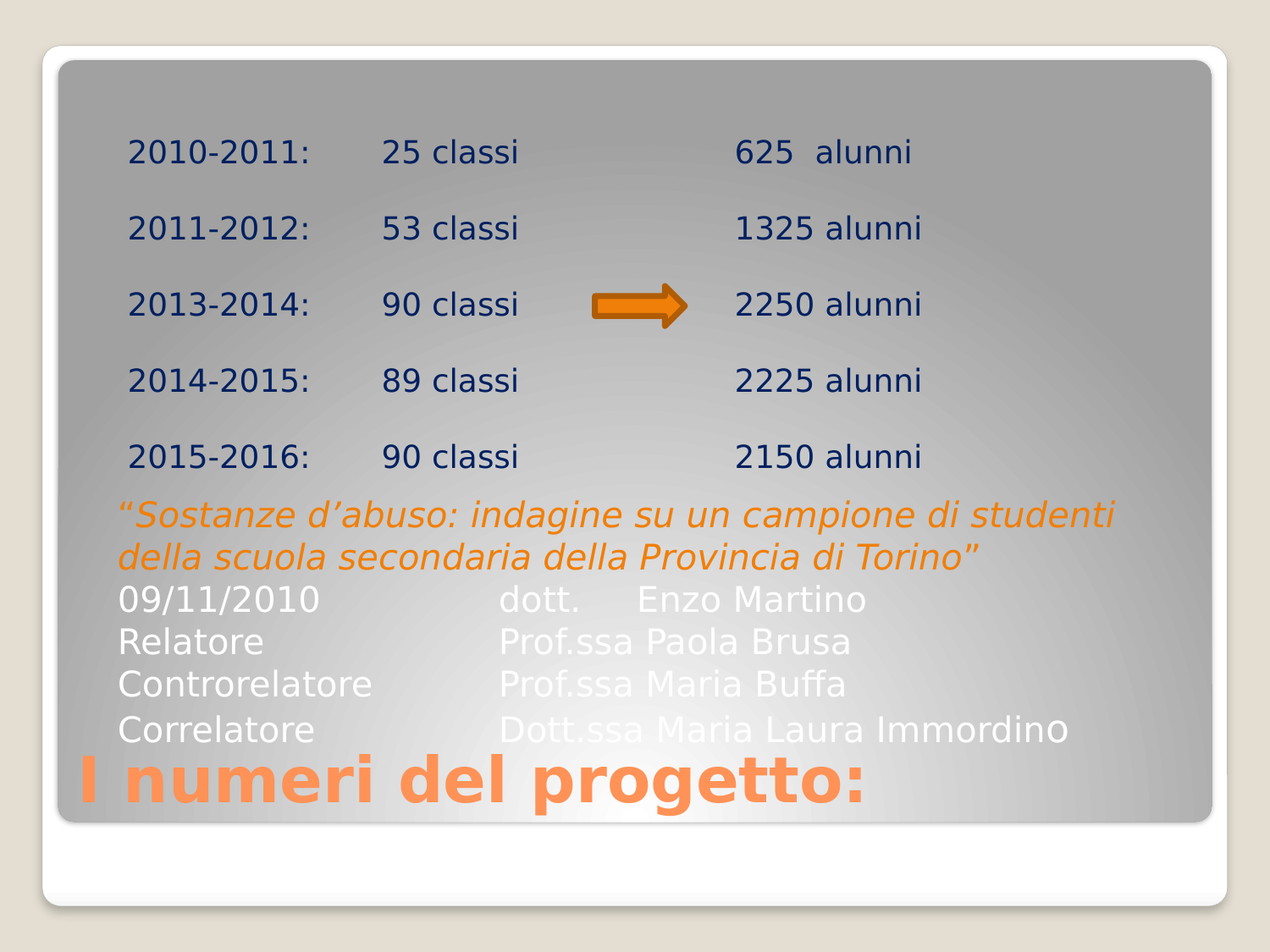

2010-2011:	25 classi

2011-2012:	53 classi

2013-2014:	90 classi

2014-2015:	89 classi

2015-2016:	90 classi

	625  alunni

	1325 alunni

	2250 alunni

	2225 alunni

	2150 alunni

“Sostanze d’abuso: indagine su un campione di studenti della scuola secondaria della Provincia di Torino”
09/11/2010		dott. 	 Enzo Martino
Relatore 		Prof.ssa Paola Brusa
Controrelatore 	Prof.ssa Maria Buffa
Correlatore		Dott.ssa Maria Laura Immordino

I numeri del progetto: